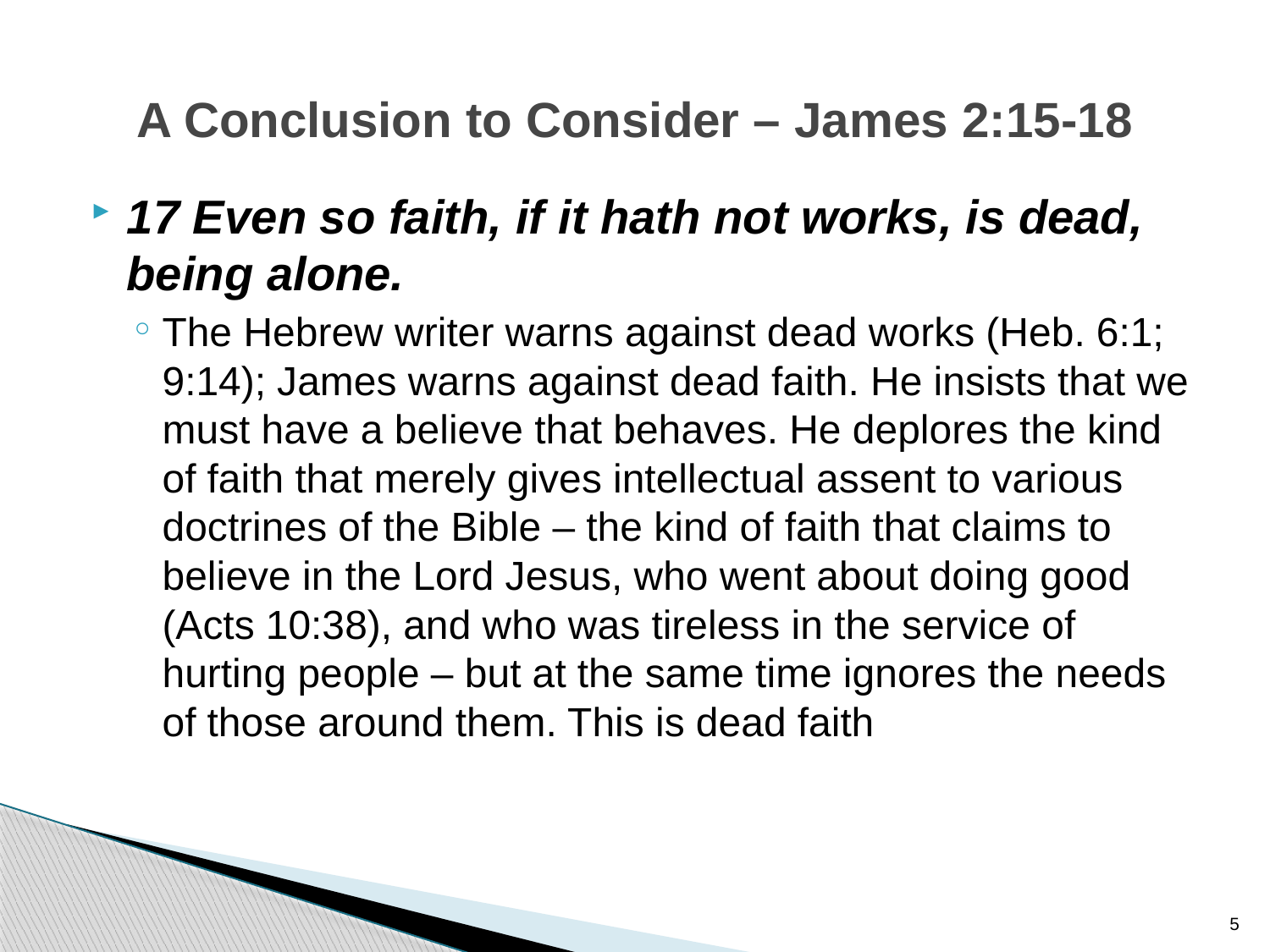

# A Conclusion to Consider – James 2:15-18
17 Even so faith, if it hath not works, is dead, being alone.
The Hebrew writer warns against dead works (Heb. 6:1; 9:14); James warns against dead faith. He insists that we must have a believe that behaves. He deplores the kind of faith that merely gives intellectual assent to various doctrines of the Bible – the kind of faith that claims to believe in the Lord Jesus, who went about doing good (Acts 10:38), and who was tireless in the service of hurting people – but at the same time ignores the needs of those around them. This is dead faith
5